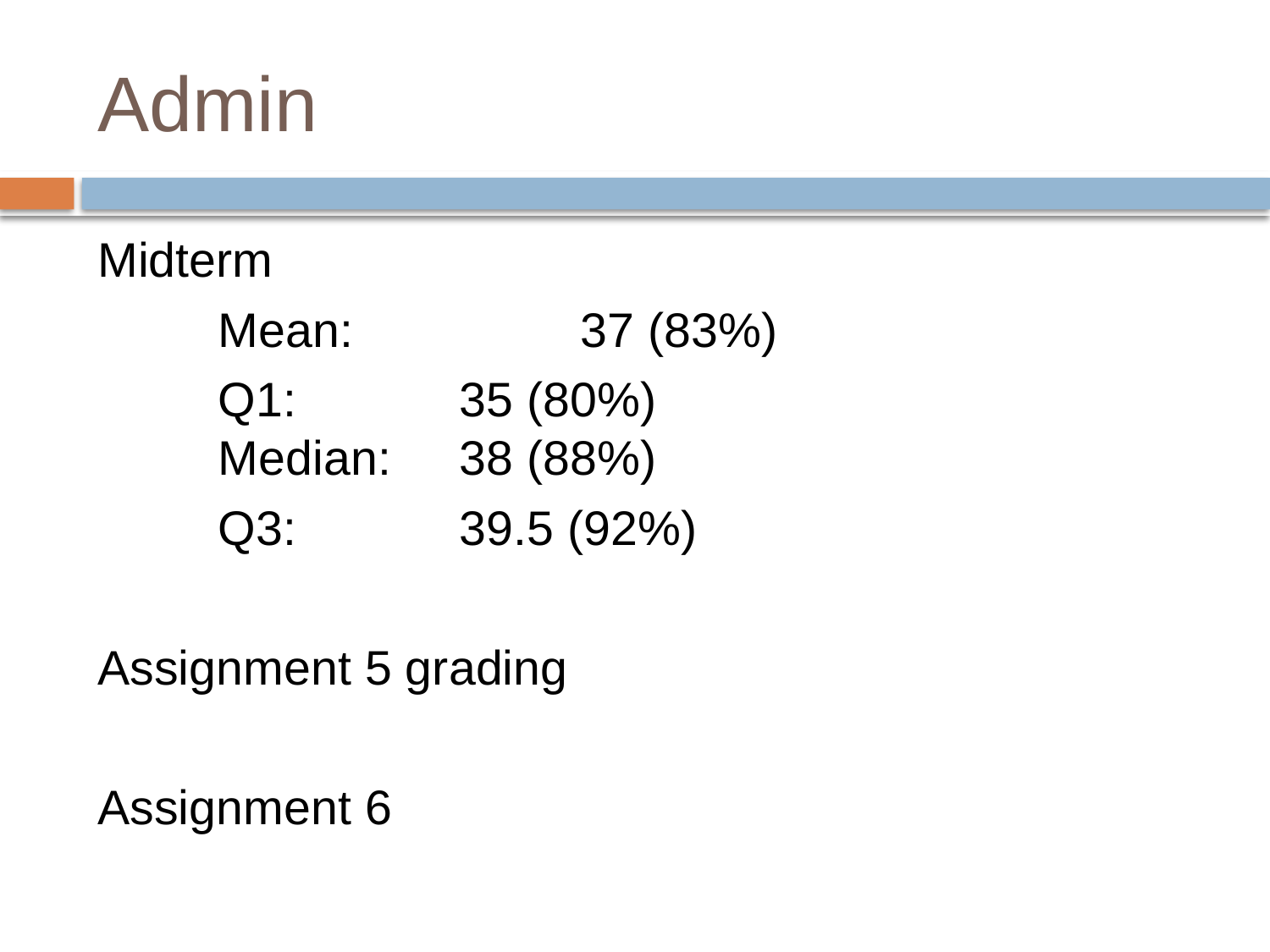

# Admin
Midterm
	Mean:	 	37 (83%)
	Q1: 	 	35 (80%)
	Median:	38 (88%)
	Q3:		39.5 (92%)

Assignment 5 grading

Assignment 6